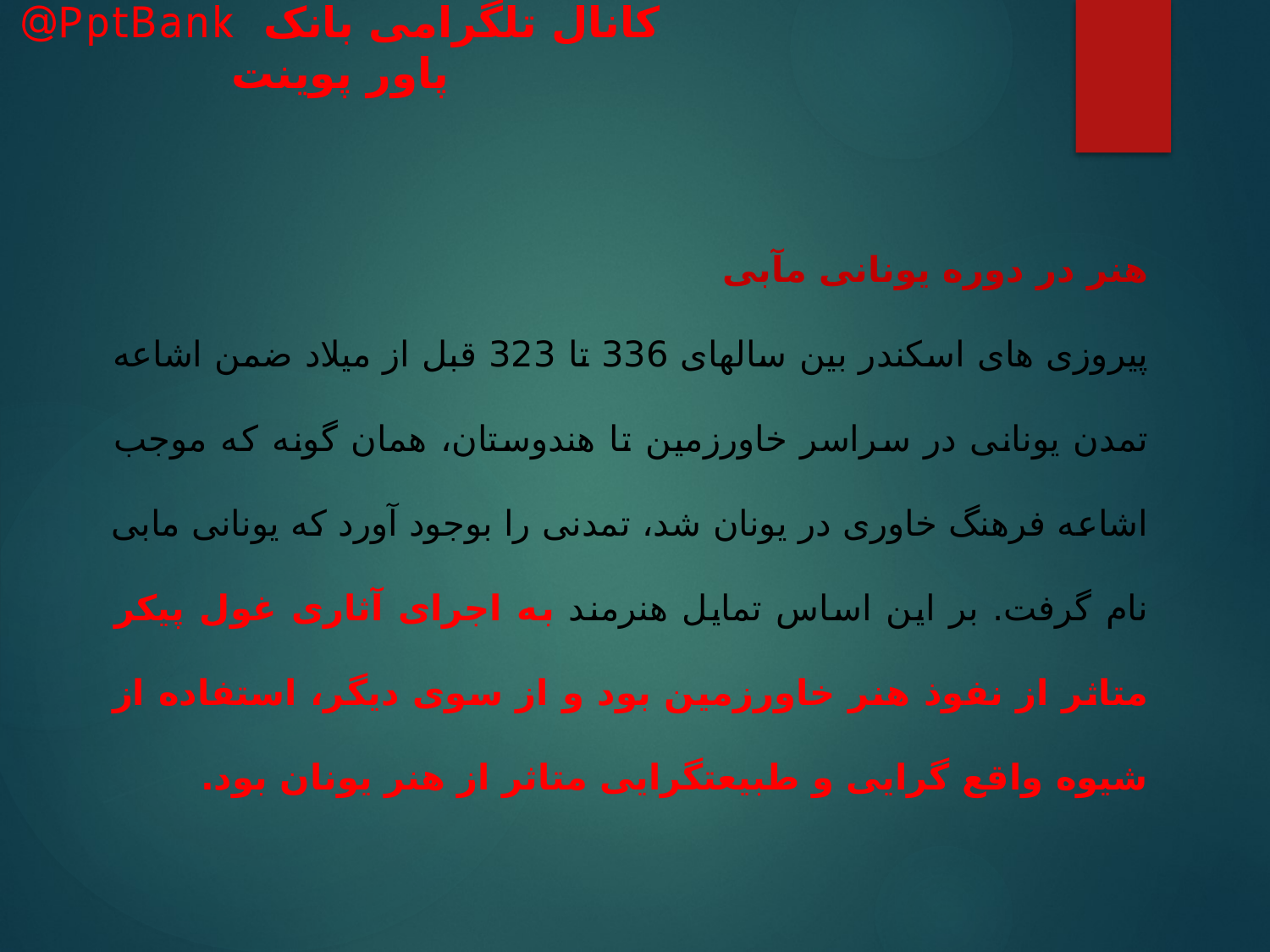

هنر در دوره یونانی مآبی
پیروزی های اسکندر بین سالهای 336 تا 323 قبل از میلاد ضمن اشاعه تمدن یونانی در سراسر خاورزمین تا هندوستان، همان گونه که موجب اشاعه فرهنگ خاوری در یونان شد، تمدنی را بوجود آورد که یونانی مابی نام گرفت. بر این اساس تمایل هنرمند به اجرای آثاری غول پیکر متاثر از نفوذ هنر خاورزمین بود و از سوی دیگر، استفاده از شیوه واقع گرایی و طبیعتگرایی متاثر از هنر یونان بود.